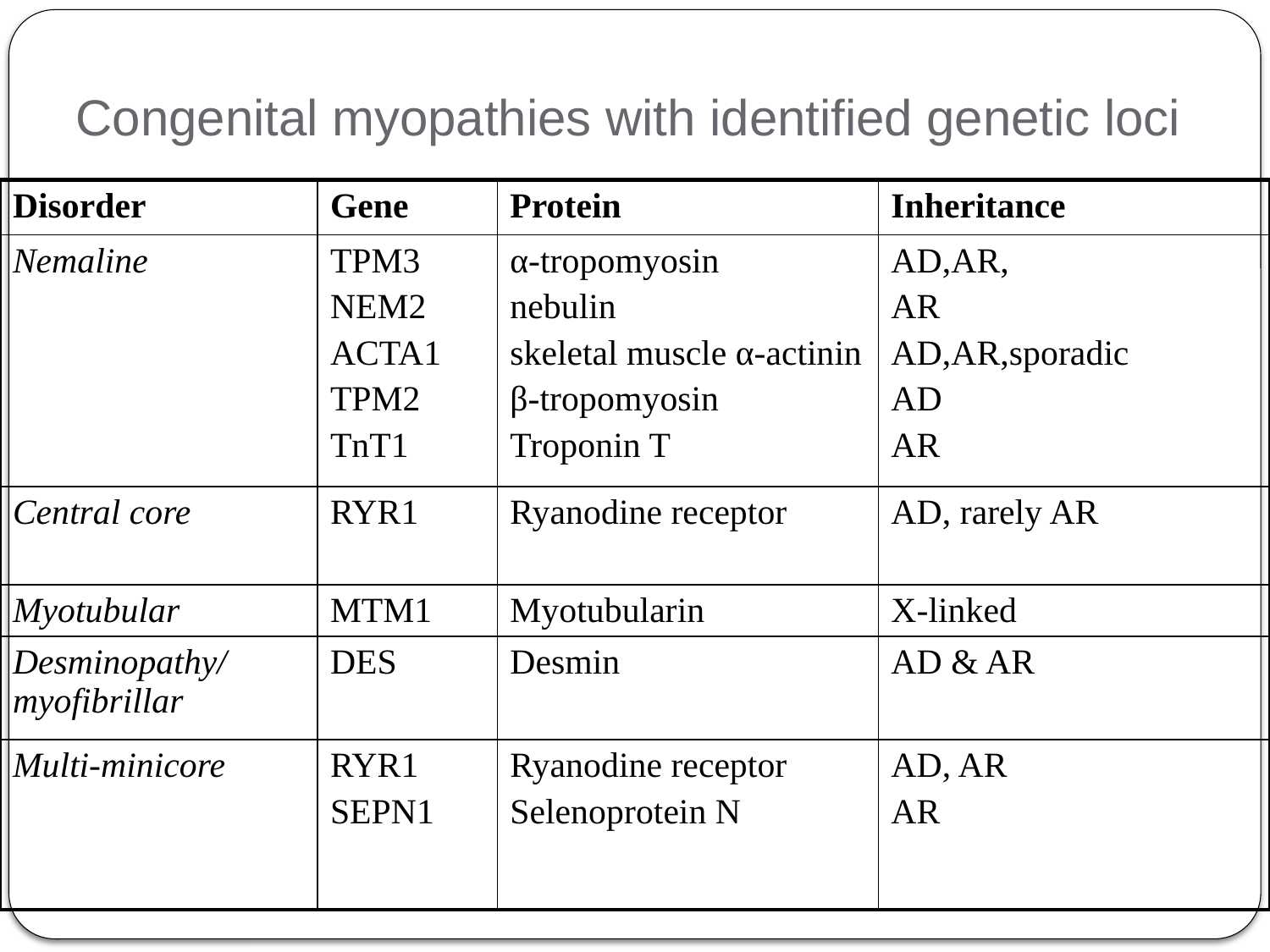

# Congenital myopathies with identified genetic loci
| Disorder | Gene | Protein | Inheritance |
| --- | --- | --- | --- |
| Nemaline | TPM3 NEM2 ACTA1 TPM2 TnT1 | α-tropomyosin nebulin skeletal muscle α-actinin β-tropomyosin Troponin T | AD,AR, AR AD,AR,sporadic AD AR |
| Central core | RYR1 | Ryanodine receptor | AD, rarely AR |
| Myotubular | MTM1 | Myotubularin | X-linked |
| Desminopathy/myofibrillar | DES | Desmin | AD & AR |
| Multi-minicore | RYR1 SEPN1 | Ryanodine receptor Selenoprotein N | AD, AR AR |